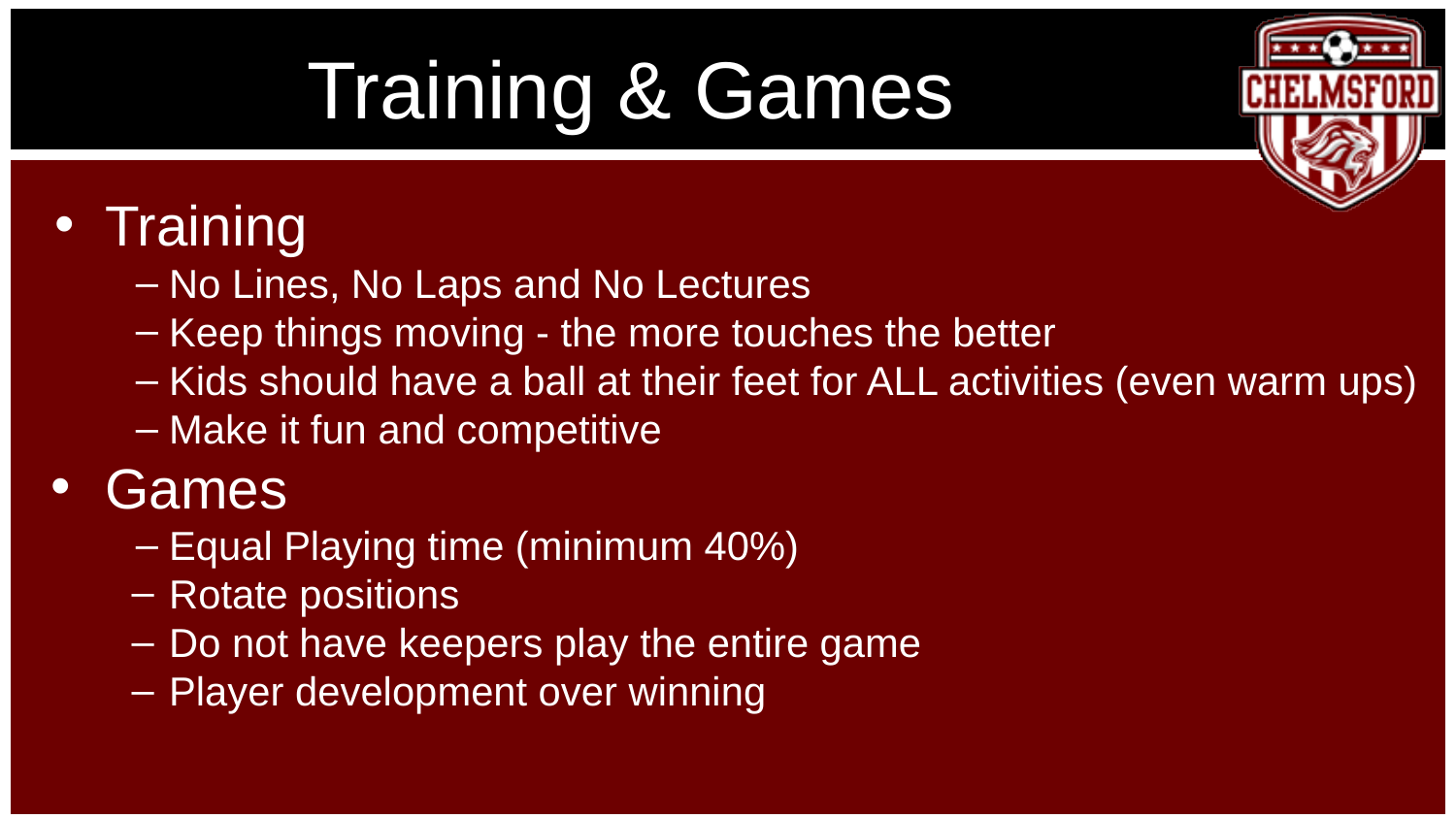

# Training & Games
Training
No Lines, No Laps and No Lectures
Keep things moving - the more touches the better
Kids should have a ball at their feet for ALL activities (even warm ups)
Make it fun and competitive
Games
Equal Playing time (minimum 40%)
Rotate positions
Do not have keepers play the entire game
Player development over winning